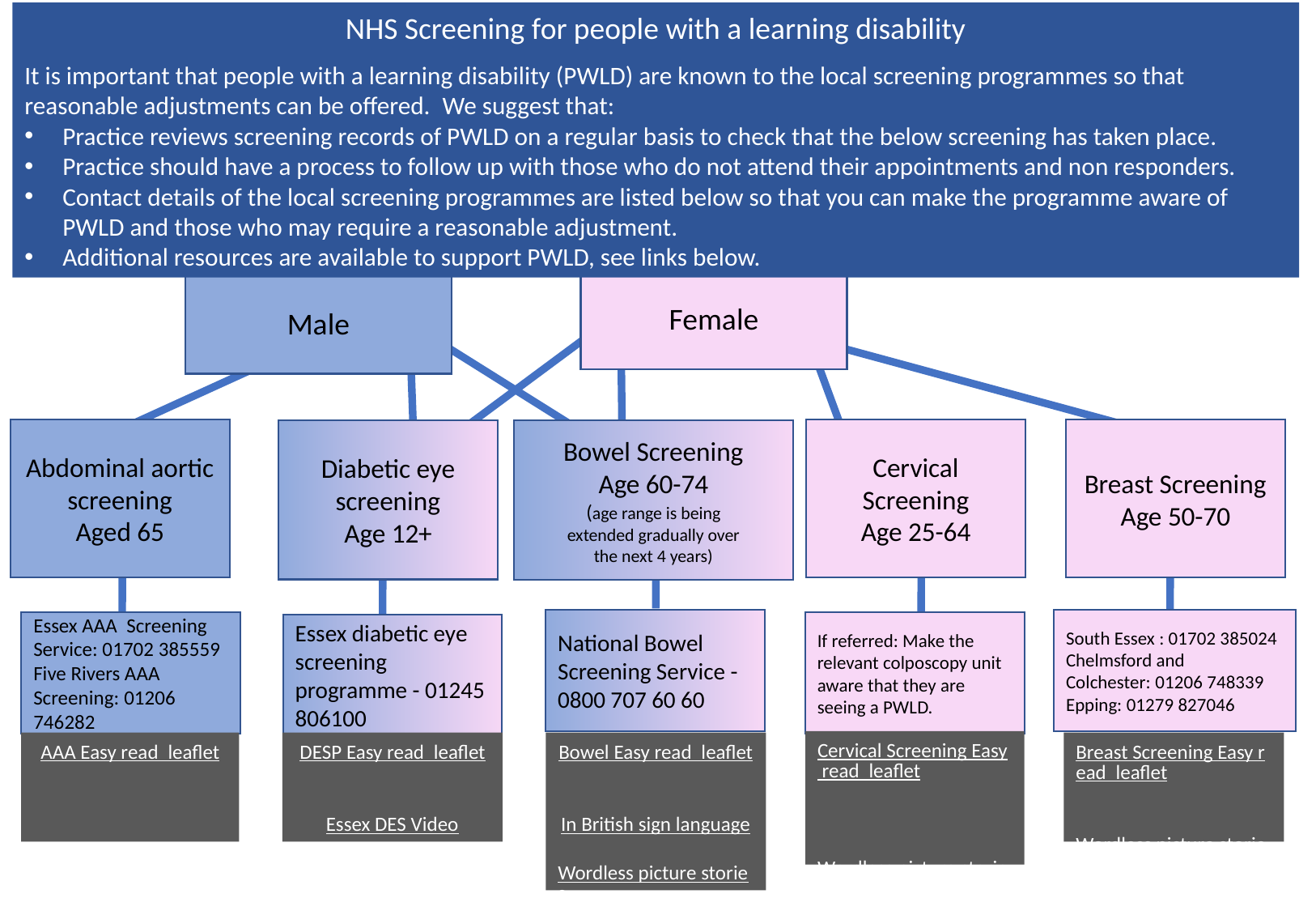

NHS Screening for people with a learning disability

It is important that people with a learning disability (PWLD) are known to the local screening programmes so that reasonable adjustments can be offered.  We suggest that:
Practice reviews screening records of PWLD on a regular basis to check that the below screening has taken place.
Practice should have a process to follow up with those who do not attend their appointments and non responders.
Contact details of the local screening programmes are listed below so that you can make the programme aware of PWLD and those who may require a reasonable adjustment.
Additional resources are available to support PWLD, see links below.
Female
Male
Abdominal aortic screening
Aged 65
Cervical Screening
Age 25-64
Breast Screening
Age 50-70
Diabetic eye screening
Age 12+
Bowel Screening
Age 60-74
(age range is being
extended gradually over
the next 4 years)
National Bowel Screening Service -  0800 707 60 60
South Essex : 01702 385024
Chelmsford and Colchester: 01206 748339 Epping: 01279 827046
Essex AAA  Screening Service: 01702 385559
Five Rivers AAA Screening: 01206 746282
If referred: Make the relevant colposcopy unit aware that they are seeing a PWLD.
Essex diabetic eye screening programme - 01245 806100
Cervical Screening Easy read  leaflet​

Wordless picture stories
AAA Easy read  leaflet

DESP Easy read  leaflet​

Essex DES Video
Bowel Easy read  leaflet​

In British sign language

Wordless picture stories
Breast Screening Easy read  leaflet​

Wordless picture stories